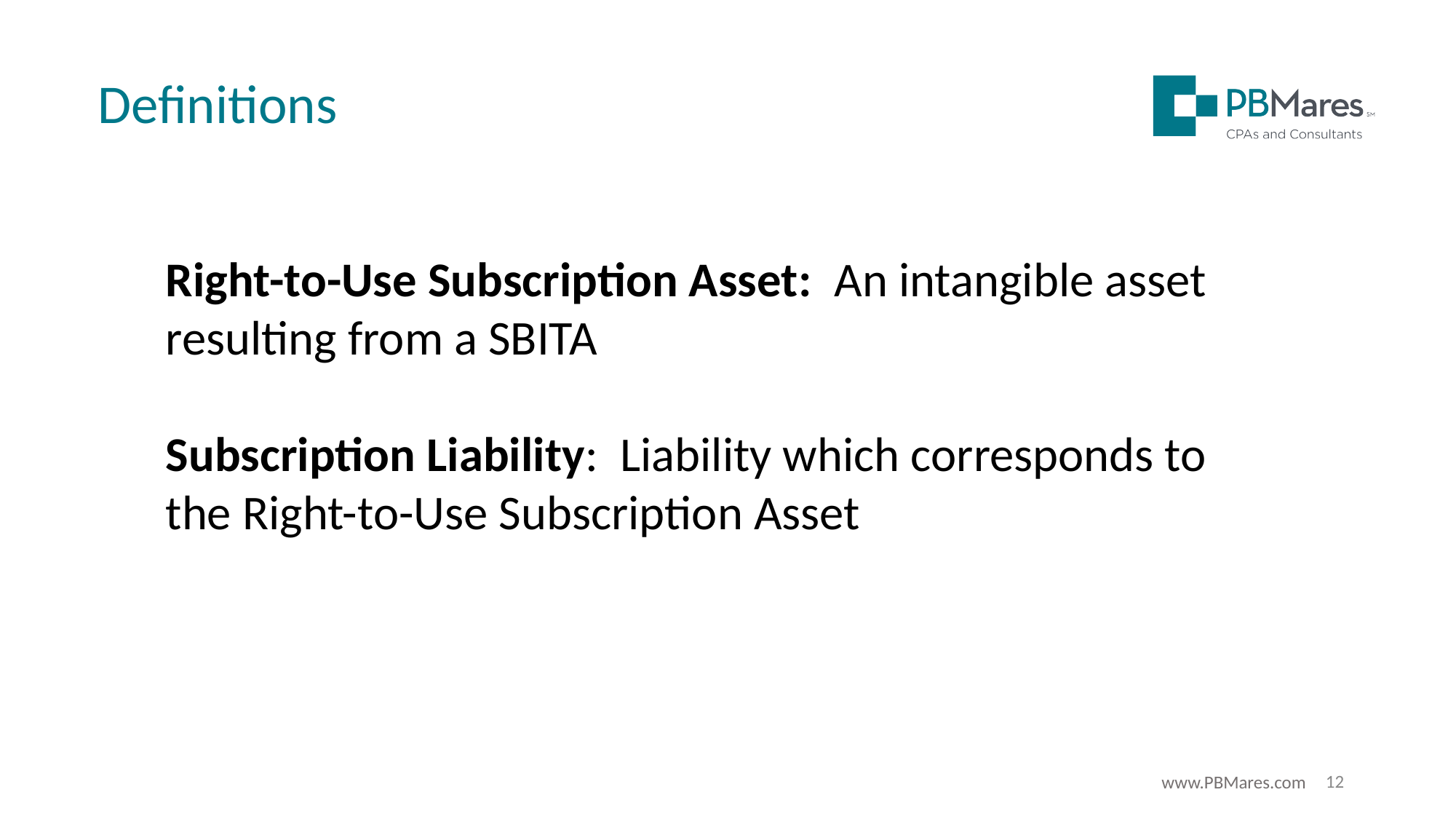

Definitions

Right-to-Use Subscription Asset:  An intangible asset resulting from a SBITA

Subscription Liability:  Liability which corresponds to the Right-to-Use Subscription Asset
12
www.PBMares.com